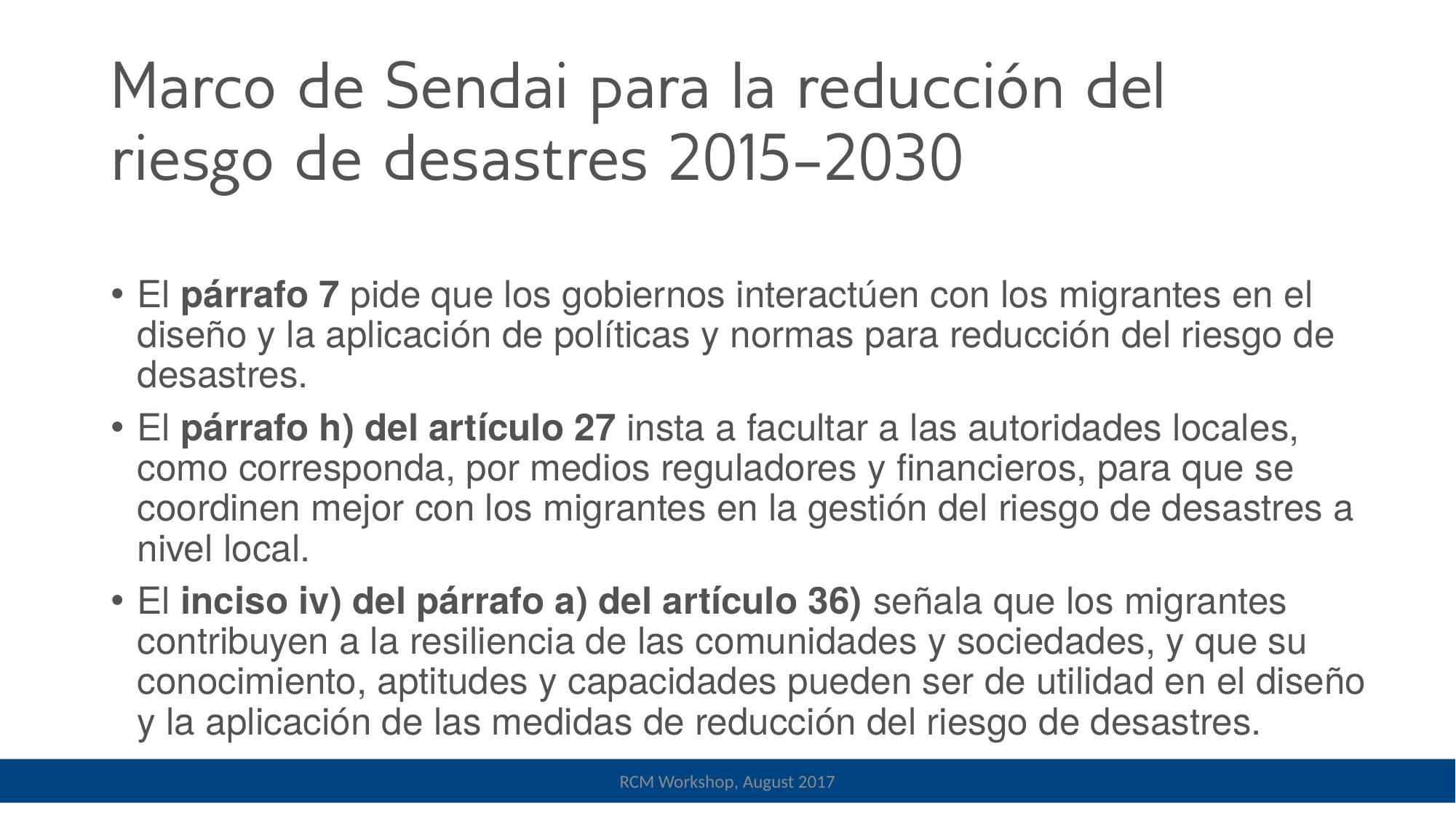

# Marco de Sendai para la reducción del riesgo de desastres 2015–2030

El párrafo 7 pide que los gobiernos interactúen con los migrantes en el diseño y la aplicación de políticas y normas para reducción del riesgo de desastres.
El párrafo h) del artículo 27 insta a facultar a las autoridades locales, como corresponda, por medios reguladores y financieros, para que se coordinen mejor con los migrantes en la gestión del riesgo de desastres a nivel local.
El inciso iv) del párrafo a) del artículo 36) señala que los migrantes contribuyen a la resiliencia de las comunidades y sociedades, y que su conocimiento, aptitudes y capacidades pueden ser de utilidad en el diseño y la aplicación de las medidas de reducción del riesgo de desastres.

RCM Workshop, August 2017
RCM Workshop, August 2017